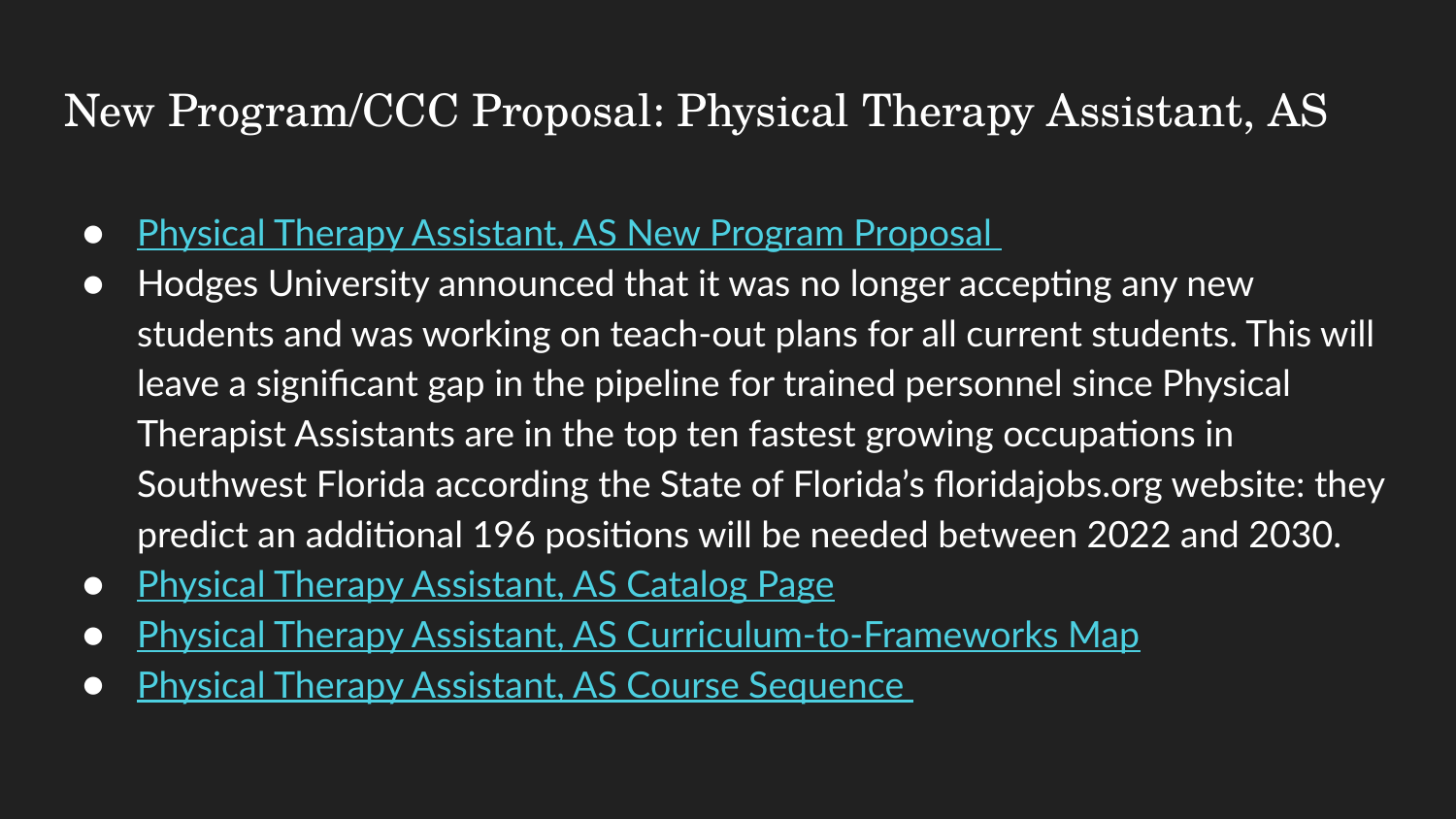

# New Program/CCC Proposal: Physical Therapy Assistant, AS
Physical Therapy Assistant, AS New Program Proposal
Hodges University announced that it was no longer accepting any new students and was working on teach-out plans for all current students. This will leave a significant gap in the pipeline for trained personnel since Physical Therapist Assistants are in the top ten fastest growing occupations in Southwest Florida according the State of Florida’s floridajobs.org website: they predict an additional 196 positions will be needed between 2022 and 2030.
Physical Therapy Assistant, AS Catalog Page
Physical Therapy Assistant, AS Curriculum-to-Frameworks Map
Physical Therapy Assistant, AS Course Sequence